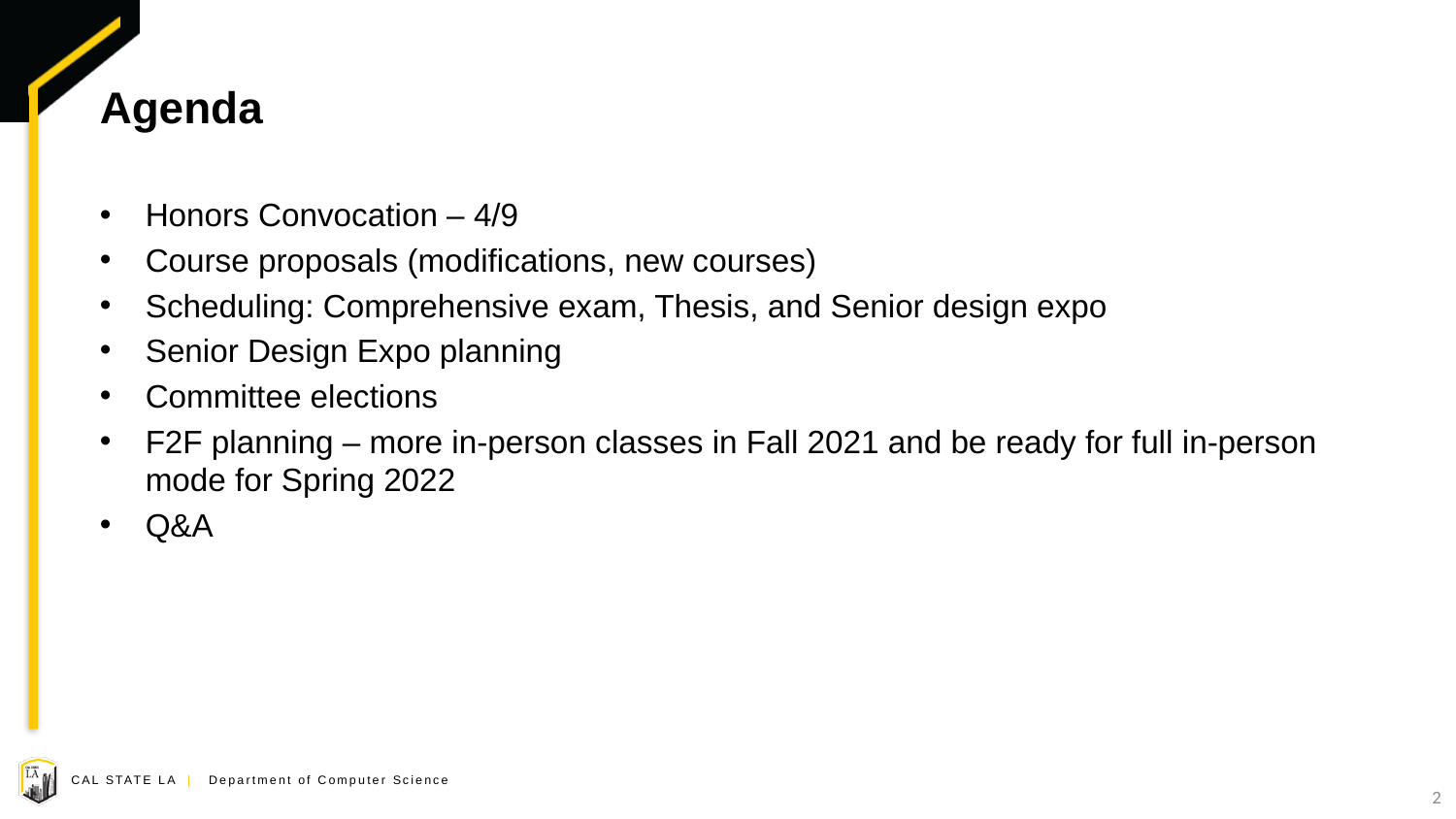

# Agenda
Honors Convocation – 4/9
Course proposals (modifications, new courses)
Scheduling: Comprehensive exam, Thesis, and Senior design expo
Senior Design Expo planning
Committee elections
F2F planning – more in-person classes in Fall 2021 and be ready for full in-person mode for Spring 2022
Q&A

2